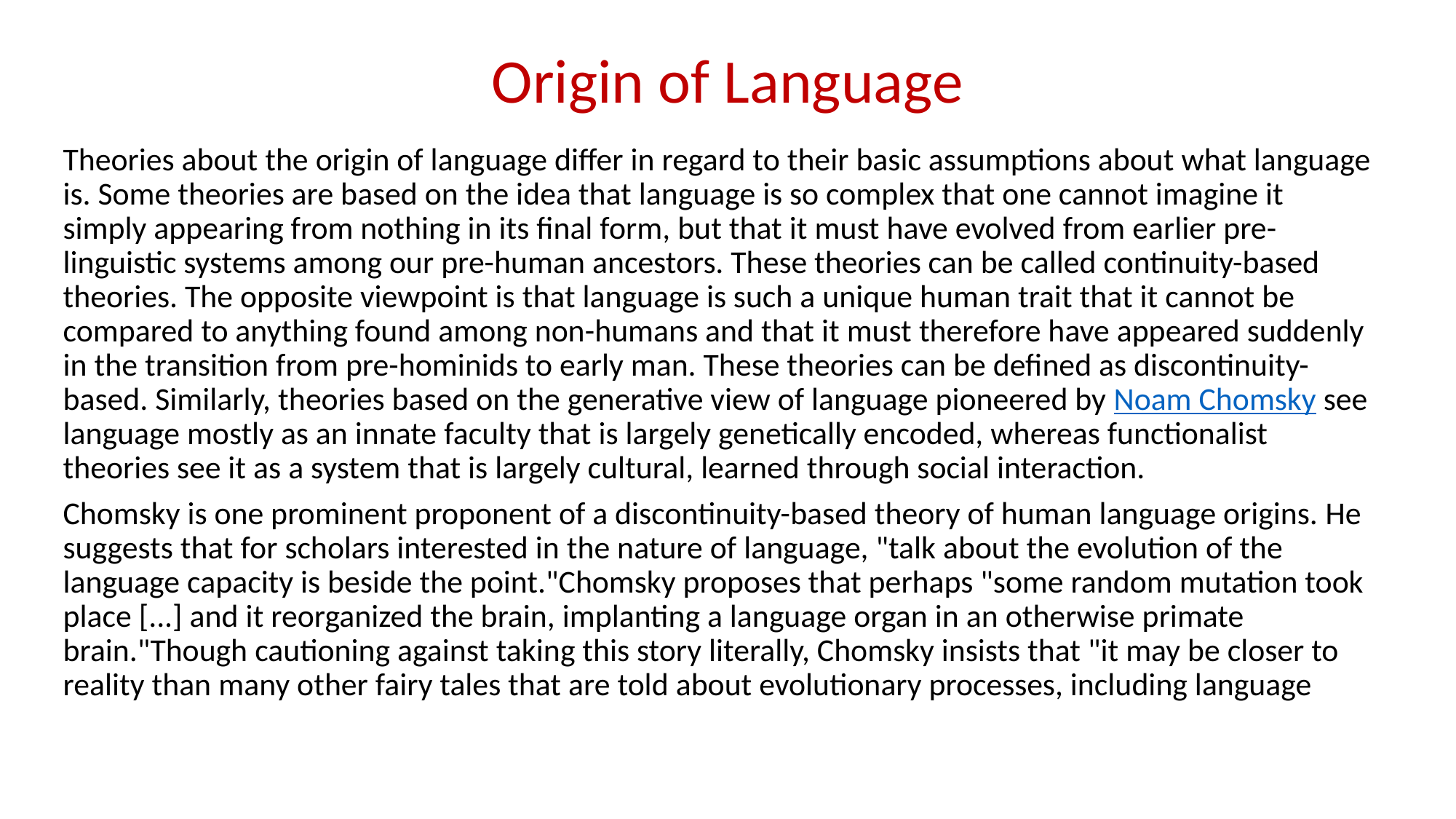

# Origin of Language
Theories about the origin of language differ in regard to their basic assumptions about what language is. Some theories are based on the idea that language is so complex that one cannot imagine it simply appearing from nothing in its final form, but that it must have evolved from earlier pre-linguistic systems among our pre-human ancestors. These theories can be called continuity-based theories. The opposite viewpoint is that language is such a unique human trait that it cannot be compared to anything found among non-humans and that it must therefore have appeared suddenly in the transition from pre-hominids to early man. These theories can be defined as discontinuity-based. Similarly, theories based on the generative view of language pioneered by Noam Chomsky see language mostly as an innate faculty that is largely genetically encoded, whereas functionalist theories see it as a system that is largely cultural, learned through social interaction.
Chomsky is one prominent proponent of a discontinuity-based theory of human language origins. He suggests that for scholars interested in the nature of language, "talk about the evolution of the language capacity is beside the point."Chomsky proposes that perhaps "some random mutation took place [...] and it reorganized the brain, implanting a language organ in an otherwise primate brain."Though cautioning against taking this story literally, Chomsky insists that "it may be closer to reality than many other fairy tales that are told about evolutionary processes, including language